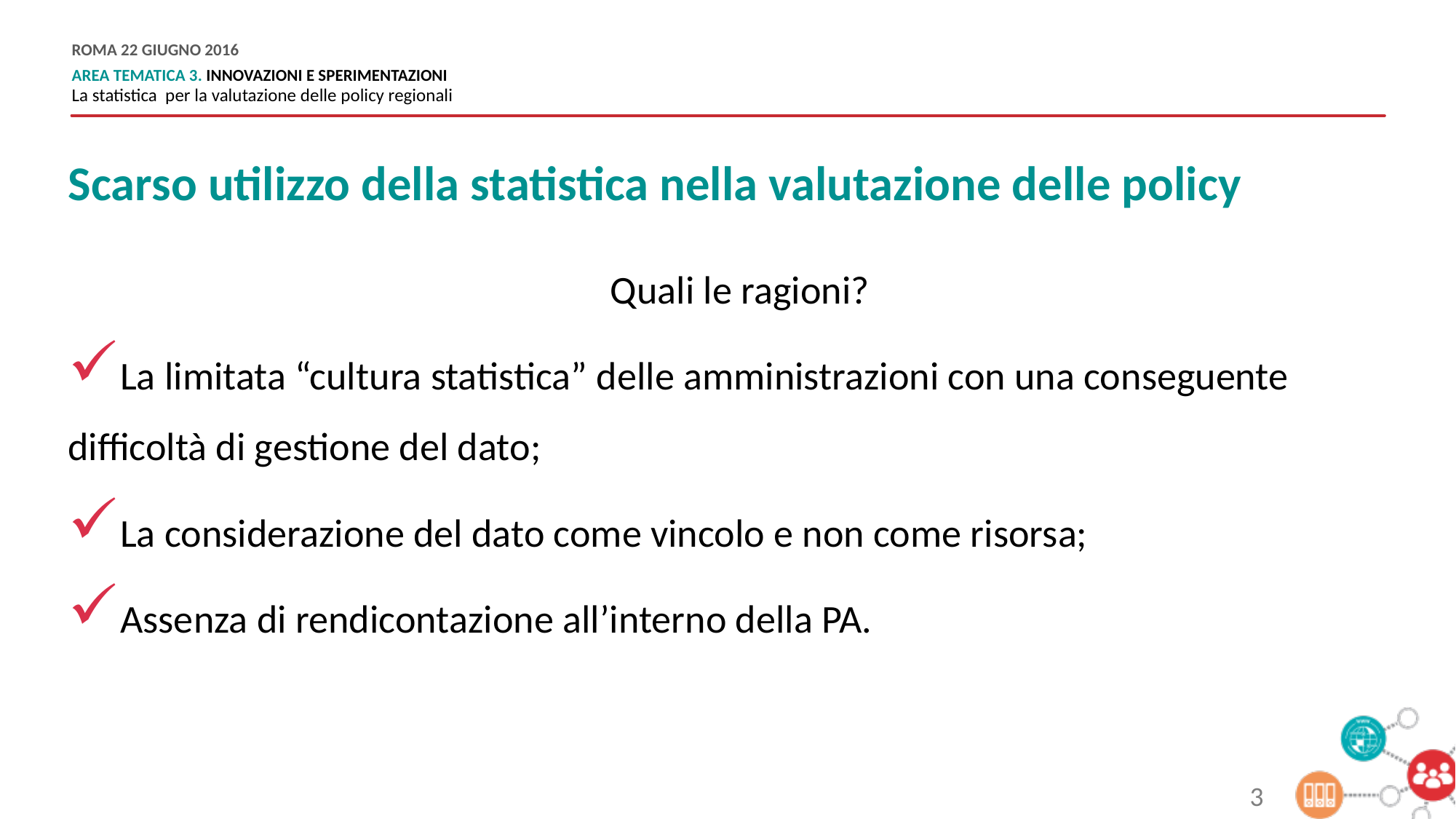

Scarso utilizzo della statistica nella valutazione delle policy
Quali le ragioni?
La limitata “cultura statistica” delle amministrazioni con una conseguente difficoltà di gestione del dato;
La considerazione del dato come vincolo e non come risorsa;
Assenza di rendicontazione all’interno della PA.

3